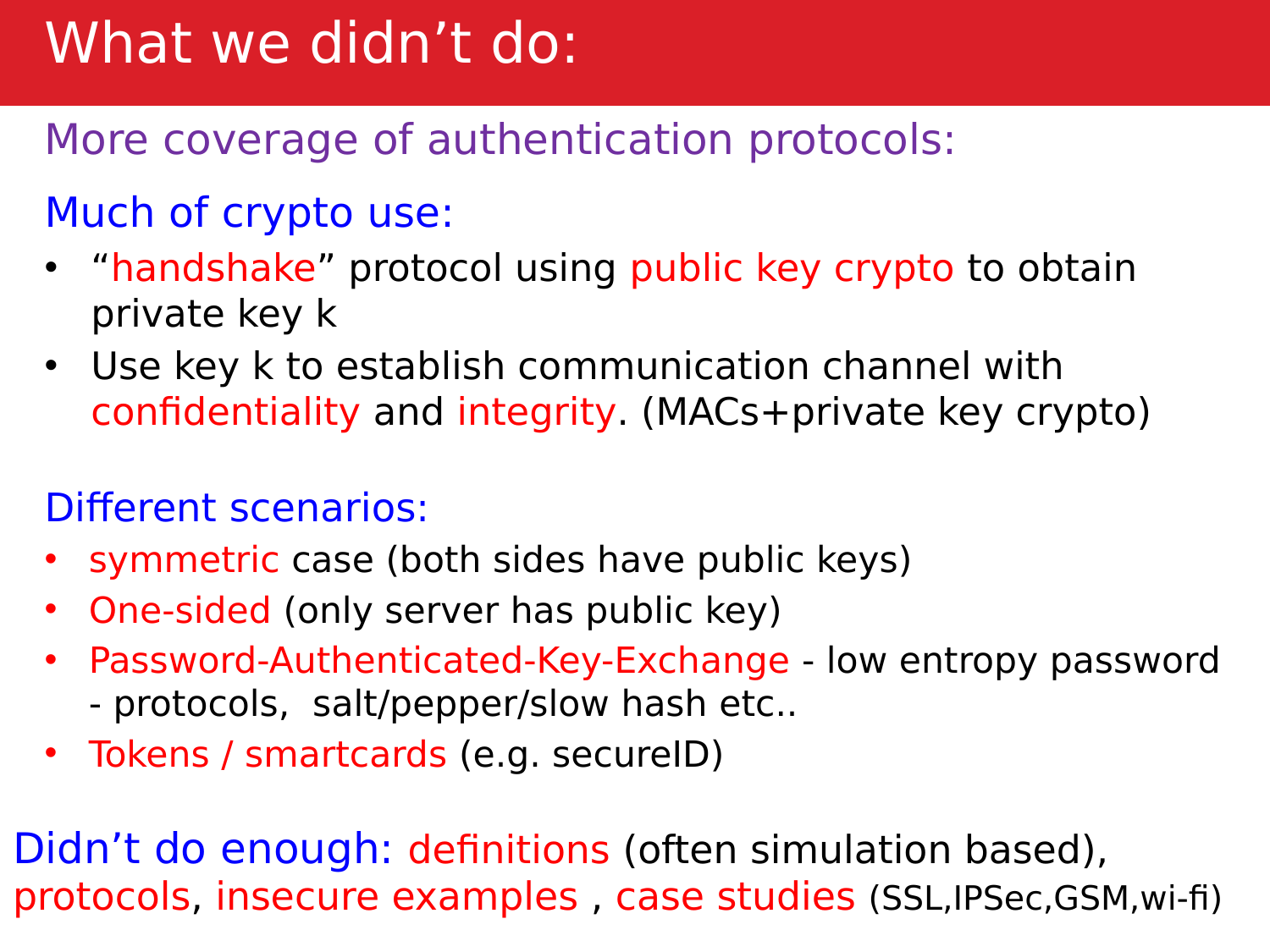

# What we didn’t do:
More coverage of authentication protocols:
Much of crypto use:
“handshake” protocol using public key crypto to obtain private key k
Use key k to establish communication channel with confidentiality and integrity. (MACs+private key crypto)
Different scenarios:
symmetric case (both sides have public keys)
One-sided (only server has public key)
Password-Authenticated-Key-Exchange - low entropy password - protocols,  salt/pepper/slow hash etc..
Tokens / smartcards (e.g. secureID)
Didn’t do enough: definitions (often simulation based), protocols, insecure examples , case studies (SSL,IPSec,GSM,wi-fi)